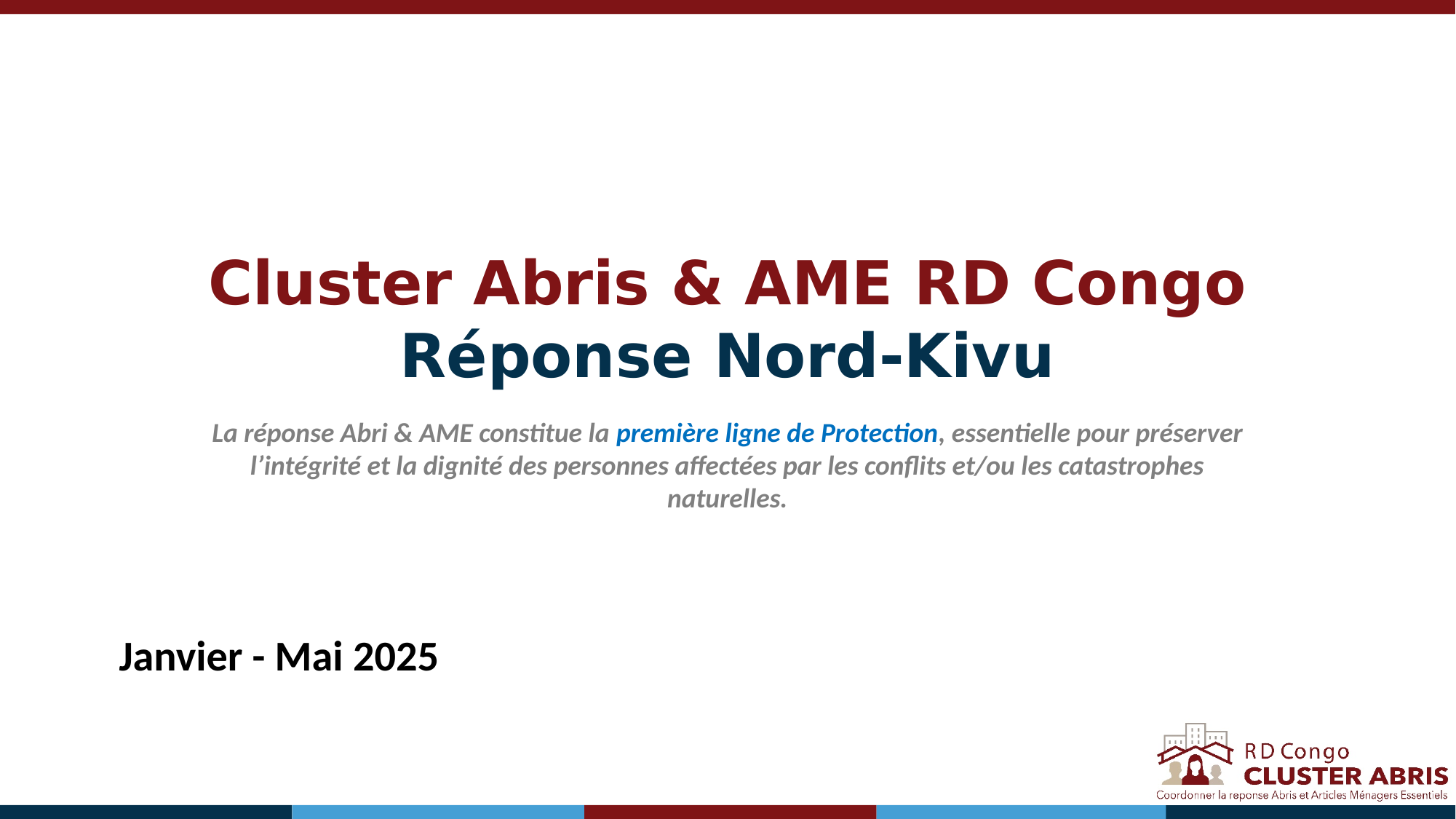

# Cluster Abris & AME RD Congo Réponse Nord-Kivu
La réponse Abri & AME constitue la première ligne de Protection, essentielle pour préserver l’intégrité et la dignité des personnes affectées par les conflits et/ou les catastrophes naturelles.
Janvier - Mai 2025